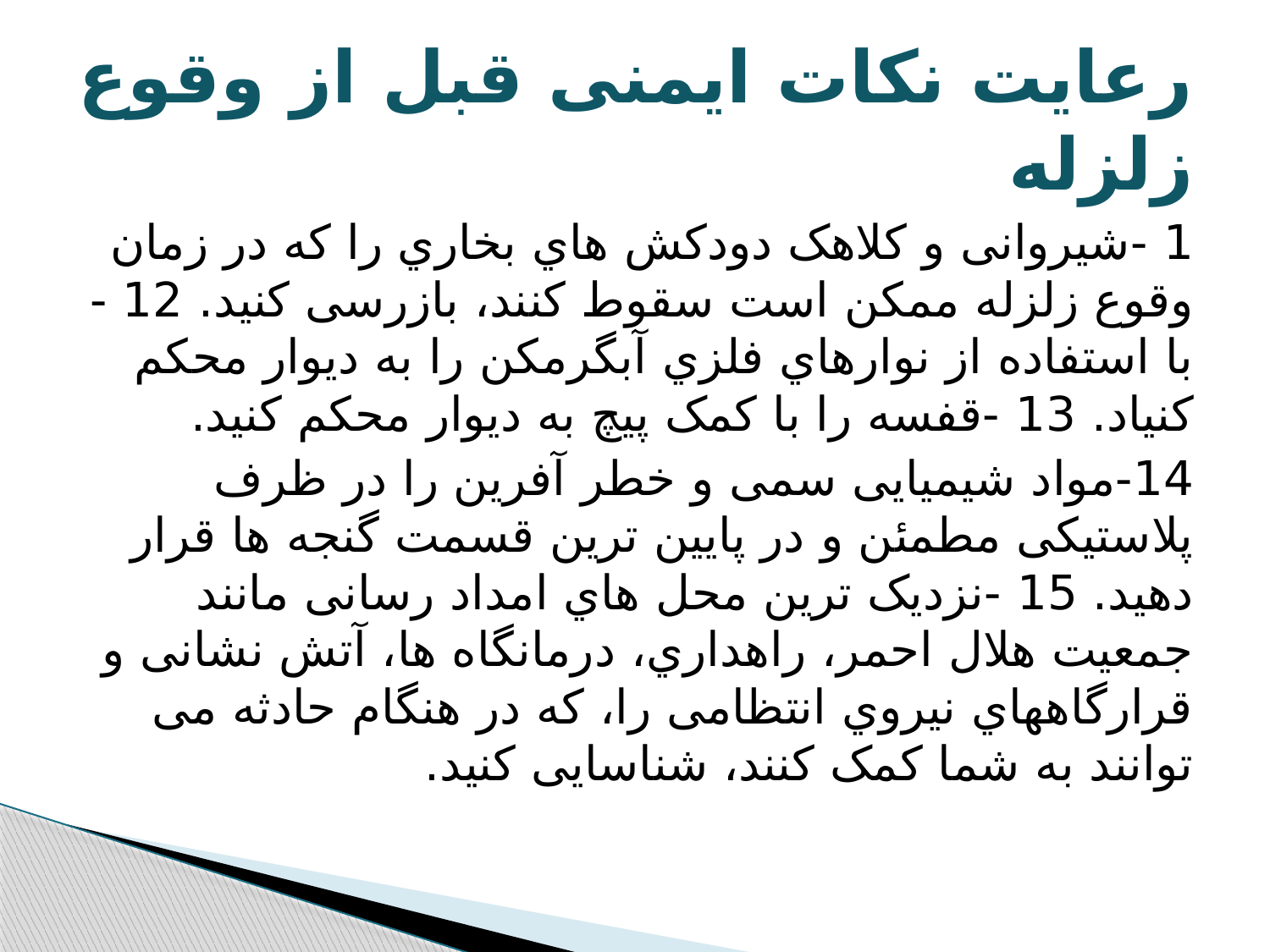

# رعایت نکات ایمنی قبل از وقوع زلزله
1 -شیروانی و کلاهک دودکش هاي بخاري را که در زمان وقوع زلزله ممکن است سقوط کنند، بازرسی کنید. 12 -با استفاده از نوارهاي فلزي آبگرمکن را به دیوار محکم کنیاد. 13 -قفسه را با کمک پیچ به دیوار محکم کنید.
14-مواد شیمیایی سمی و خطر آفرین را در ظرف پلاستیکی مطمئن و در پایین ترین قسمت گنجه ها قرار دهید. 15 -نزدیک ترین محل هاي امداد رسانی مانند جمعیت هلال احمر، راهداري، درمانگاه ها، آتش نشانی و قرارگاههاي نیروي انتظامی را، که در هنگام حادثه می توانند به شما کمک کنند، شناسایی کنید.